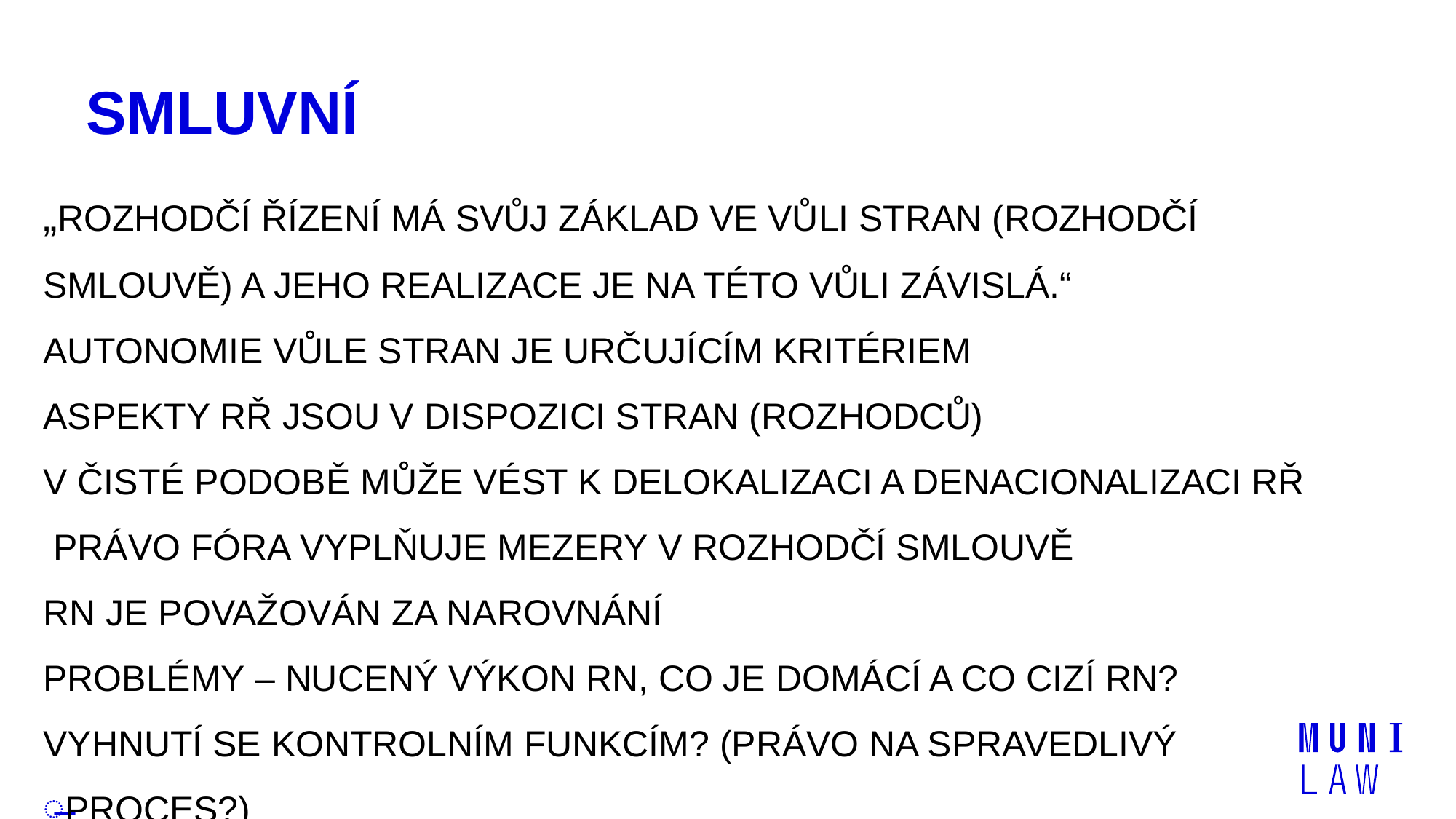

# SMLUVNÍ
„Rozhodčí řízení má svůj základ ve vůli stran (rozhodčí smlouvě) a jeho realizace je na této vůli závislá.“
autonomie vůle stran je určujícím kritériem
aspekty RŘ jsou v dispozici stran (rozhodců)
v čisté podobě může vést k delokalizaci a denacionalizaci RŘ
 právo fóra vyplňuje mezery v rozhodčí smlouvě
RN je považován za narovnání
problémy – nucený výkon RN, co je domácí a co cizí RN?
vyhnutí se kontrolním funkcím? (právo na spravedlivý
proces?)